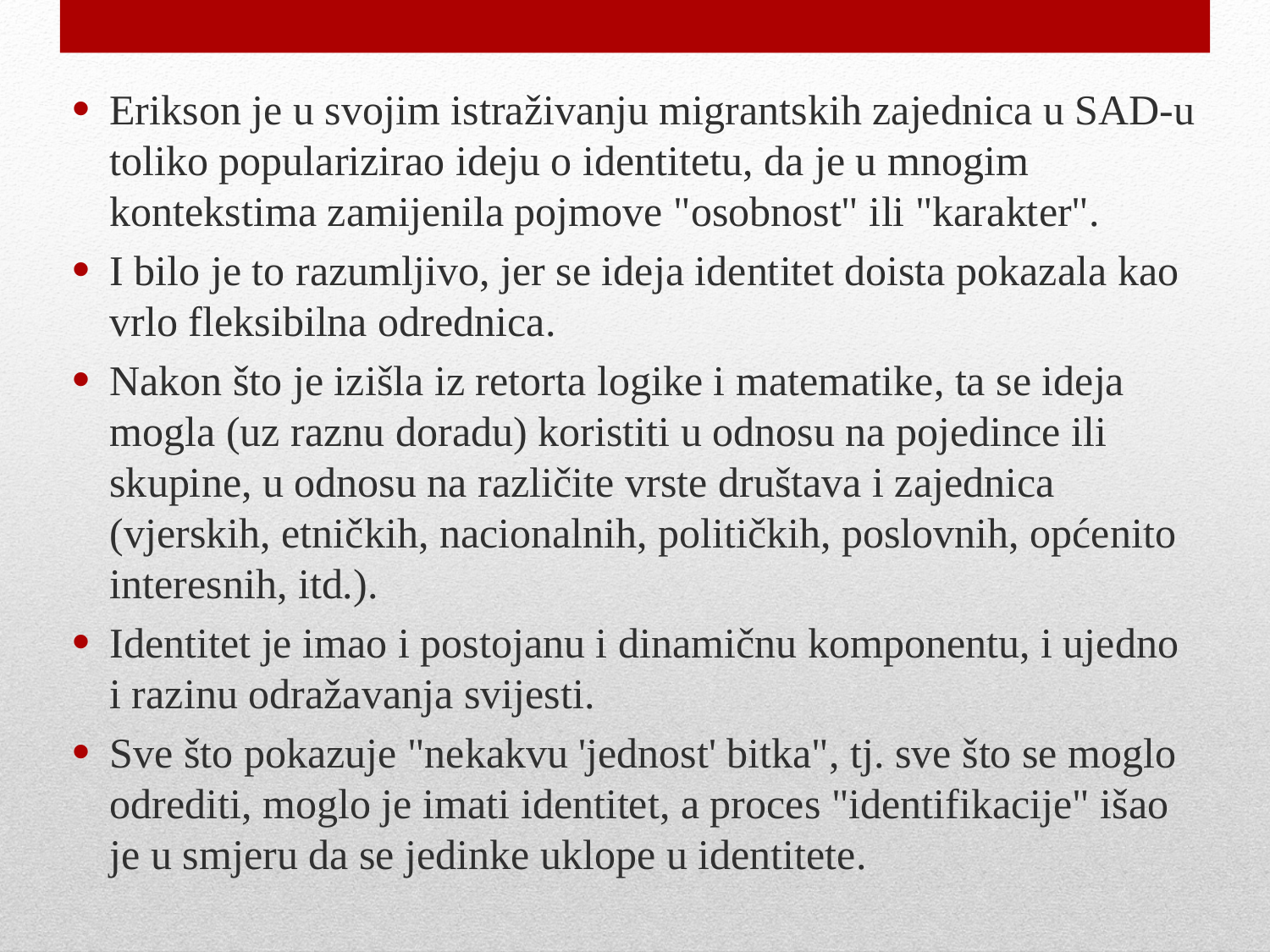

Erikson je u svojim istraživanju migrantskih zajednica u SAD-u toliko popularizirao ideju o identitetu, da je u mnogim kontekstima zamijenila pojmove "osobnost" ili "karakter".
I bilo je to razumljivo, jer se ideja identitet doista pokazala kao vrlo fleksibilna odrednica.
Nakon što je izišla iz retorta logike i matematike, ta se ideja mogla (uz raznu doradu) koristiti u odnosu na pojedince ili skupine, u odnosu na različite vrste društava i zajednica (vjerskih, etničkih, nacionalnih, političkih, poslovnih, općenito interesnih, itd.).
Identitet je imao i postojanu i dinamičnu komponentu, i ujedno i razinu odražavanja svijesti.
Sve što pokazuje "nekakvu 'jednost' bitka", tj. sve što se moglo odrediti, moglo je imati identitet, a proces "identifikacije" išao je u smjeru da se jedinke uklope u identitete.